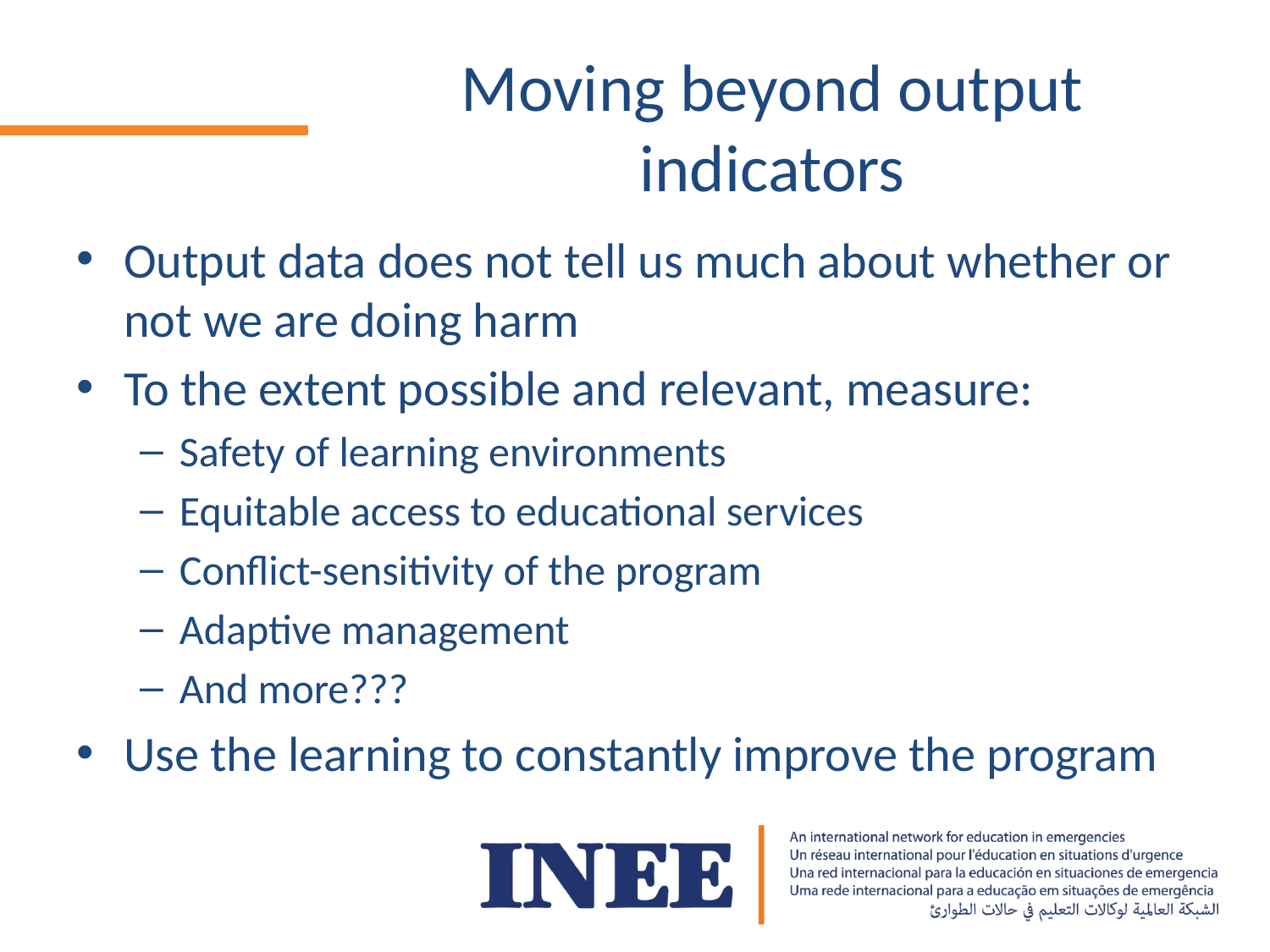

# Moving beyond output indicators
Output data does not tell us much about whether or not we are doing harm
To the extent possible and relevant, measure:
Safety of learning environments
Equitable access to educational services
Conflict-sensitivity of the program
Adaptive management
And more???
Use the learning to constantly improve the program